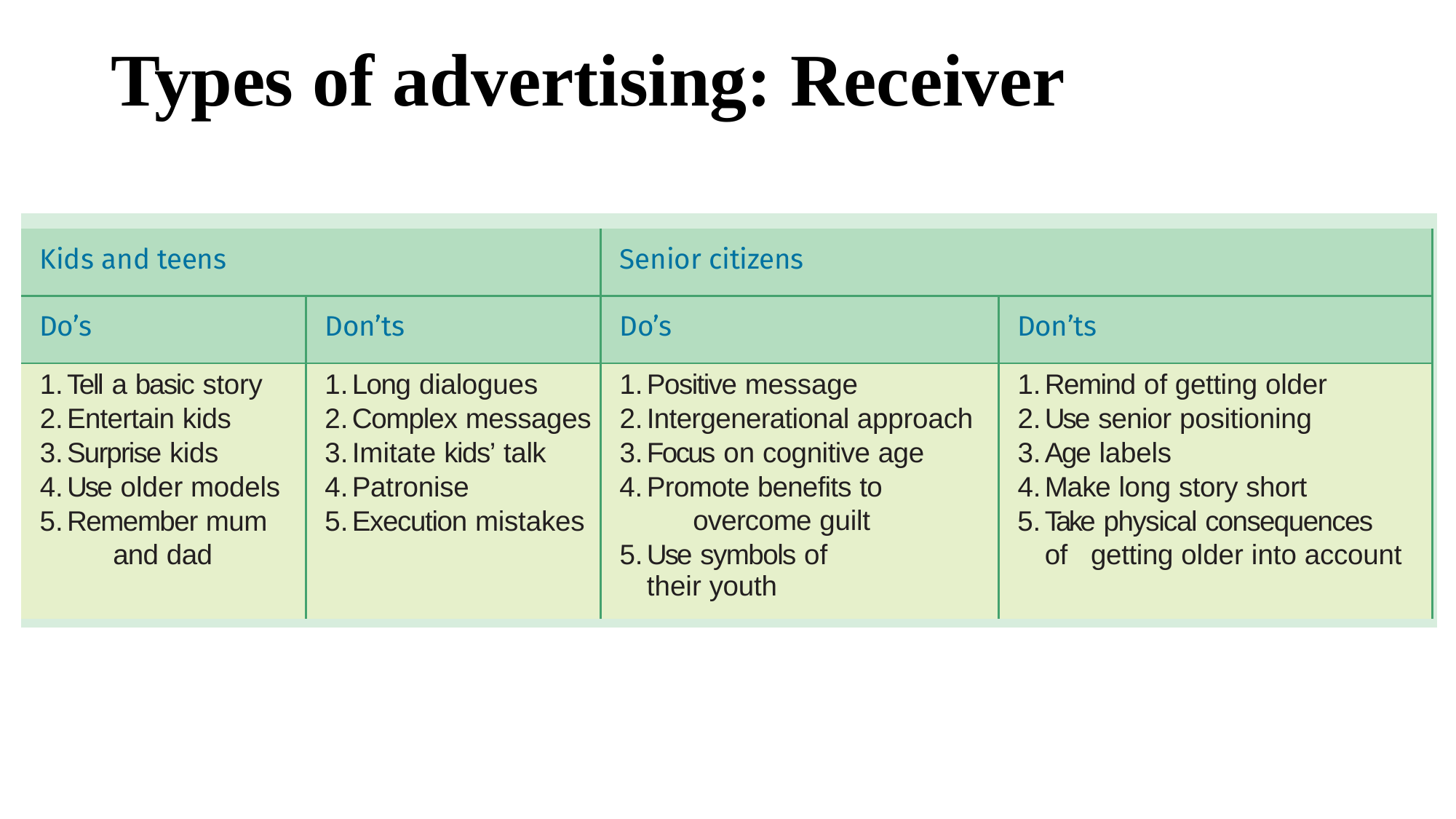

# Types of advertising: Receiver
|  |  |  |  |  |
| --- | --- | --- | --- | --- |
| Kids and teens |  | Senior citizens |  |  |
| Do’s | Don’ts | Do’s | Don’ts |  |
| Tell a basic story Entertain kids Surprise kids Use older models Remember mum and dad | Long dialogues Complex messages Imitate kids’ talk Patronise Execution mistakes | Positive message Intergenerational approach Focus on cognitive age Promote benefits to overcome guilt Use symbols of their youth | Remind of getting older Use senior positioning Age labels Make long story short Take physical consequences of getting older into account |  |
|  |  |  |  |  |